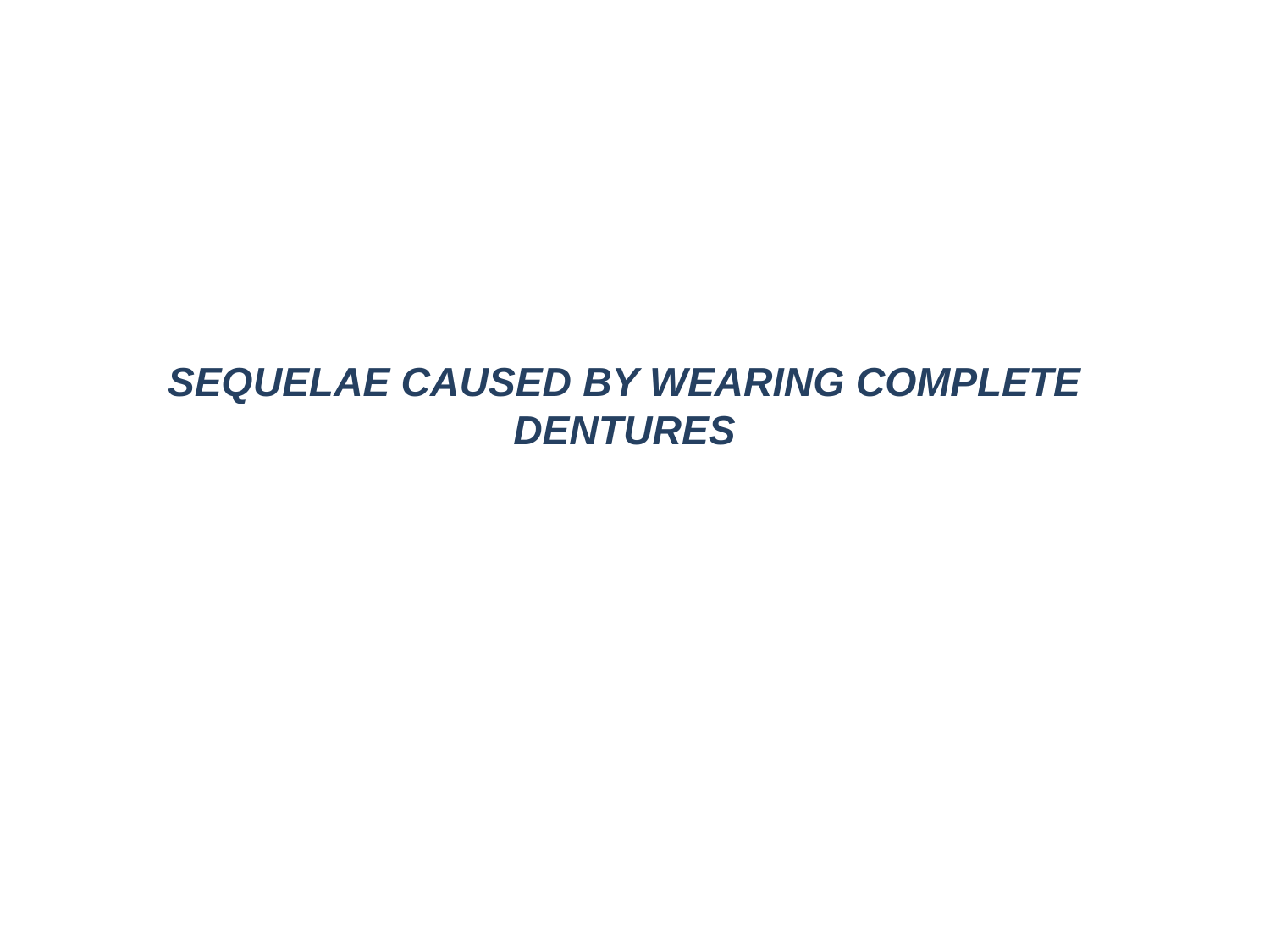

# SEQUELAE CAUSED BY WEARING COMPLETE DENTURES